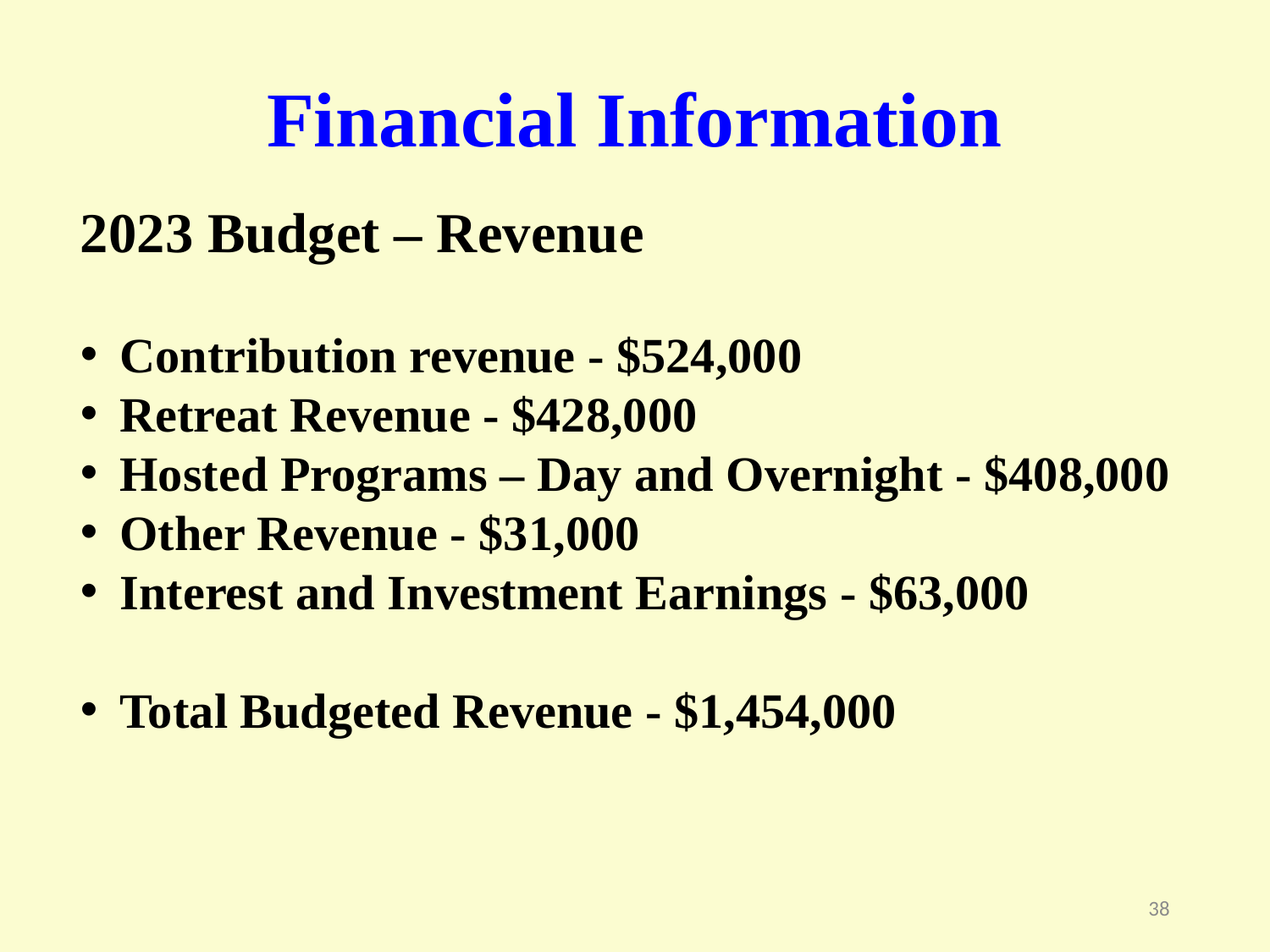

Financial Information
2023 Budget – Revenue

Contribution revenue - $524,000
Retreat Revenue - $428,000
Hosted Programs – Day and Overnight - $408,000
Other Revenue - $31,000
Interest and Investment Earnings - $63,000

Total Budgeted Revenue - $1,454,000
38